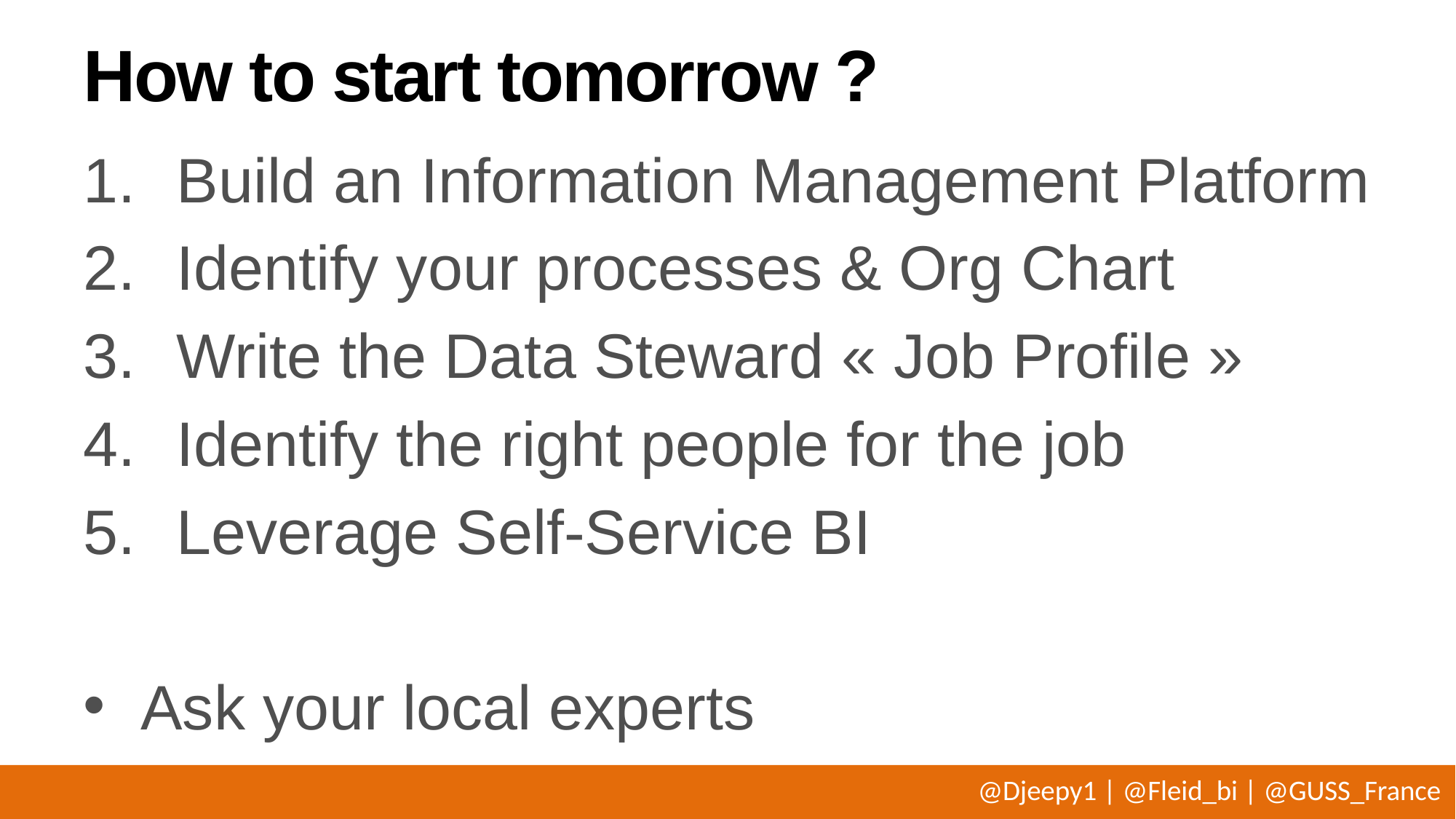

# How to start tomorrow ?
Build an Information Management Platform
Identify your processes & Org Chart
Write the Data Steward « Job Profile »
Identify the right people for the job
Leverage Self-Service BI

Ask your local experts